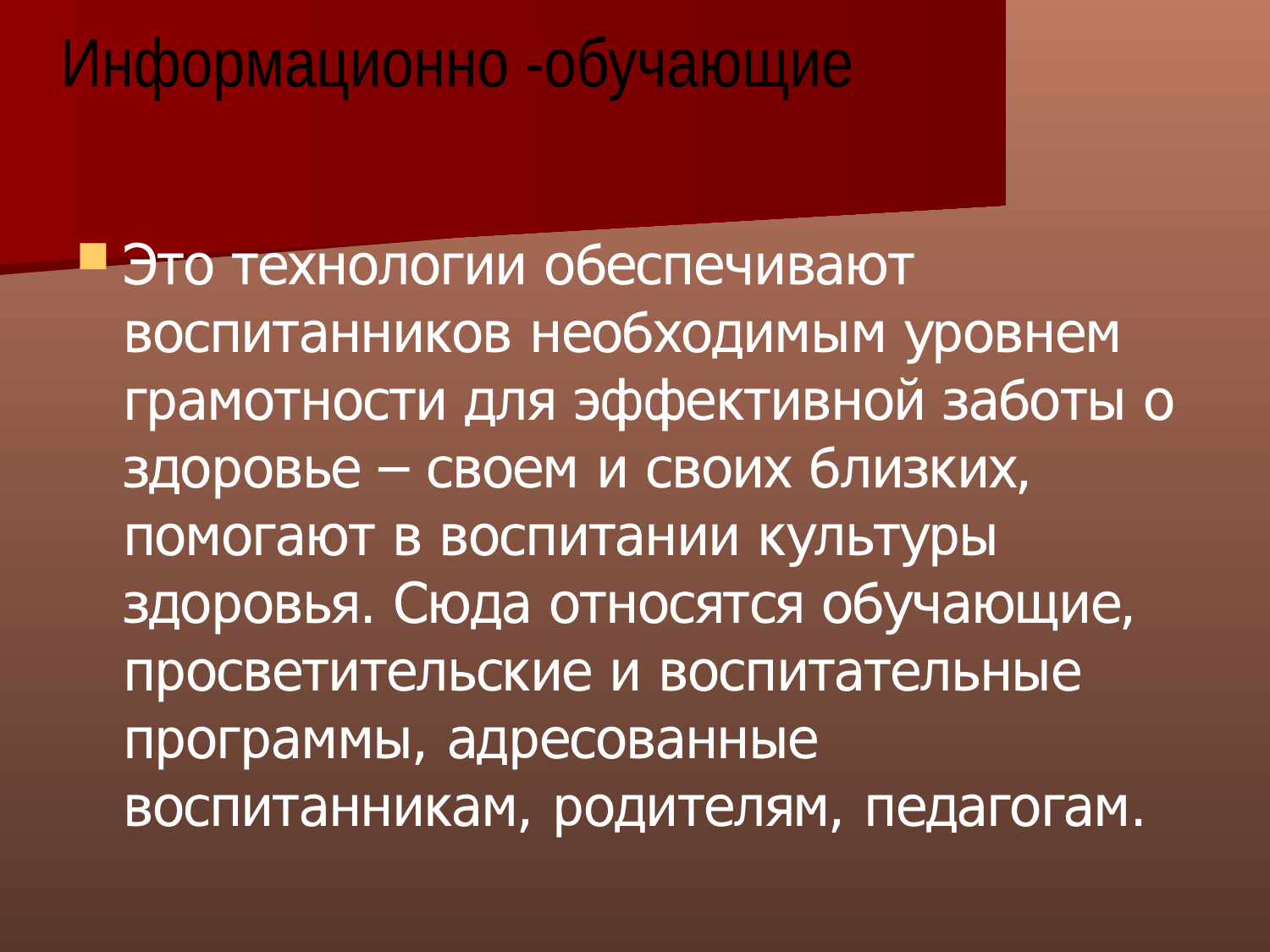

Информационно -обучающие
Это технологии обеспечивают воспитанников необходимым уровнем грамотности для эффективной заботы о здоровье – своем и своих близких, помогают в воспитании культуры здоровья. Сюда относятся обучающие, просветительские и воспитательные программы, адресованные воспитанникам, родителям, педагогам.